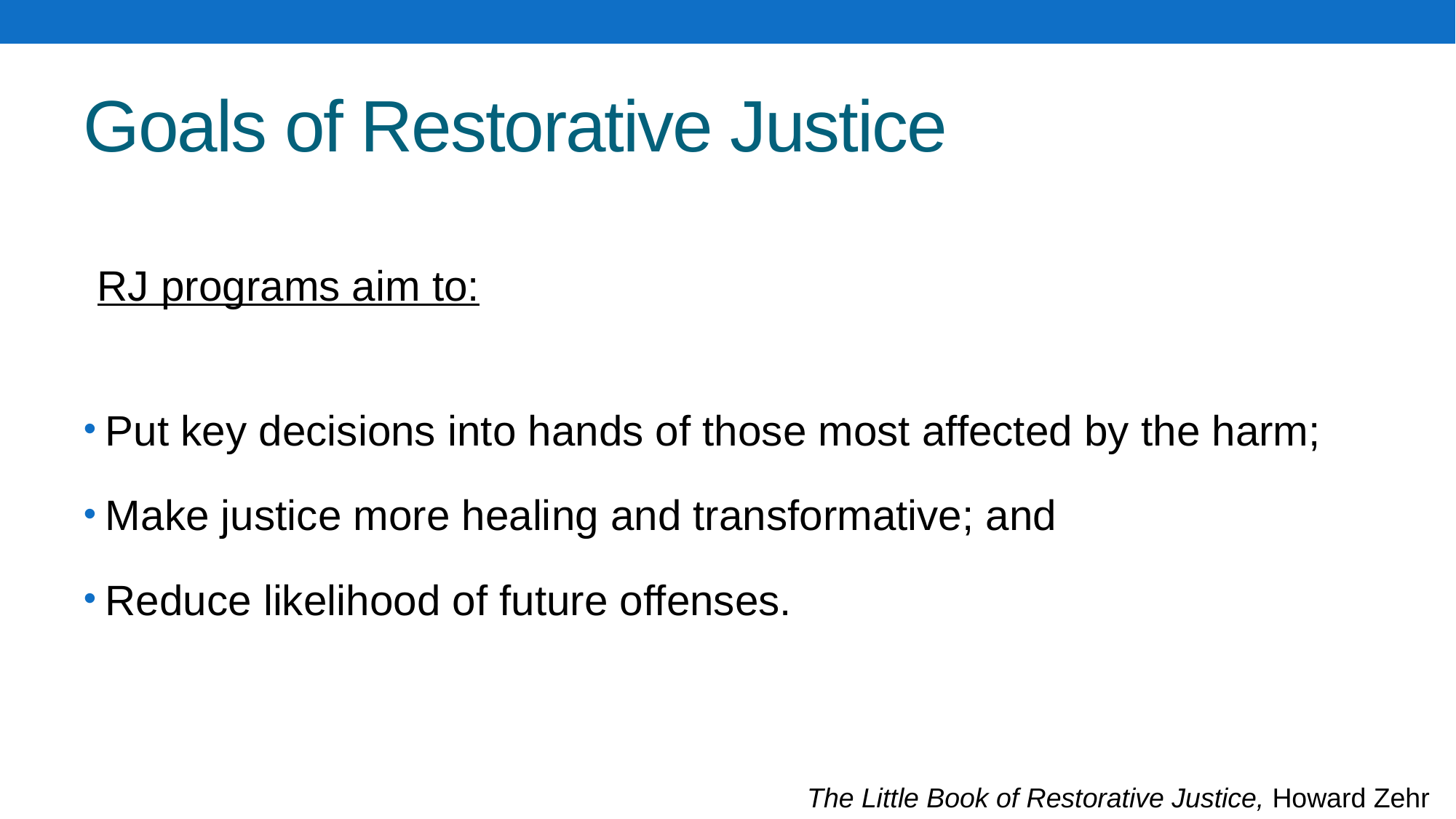

# Goals of Restorative Justice

RJ programs aim to:

Put key decisions into hands of those most affected by the harm;
Make justice more healing and transformative; and
Reduce likelihood of future offenses.

The Little Book of Restorative Justice, Howard Zehr